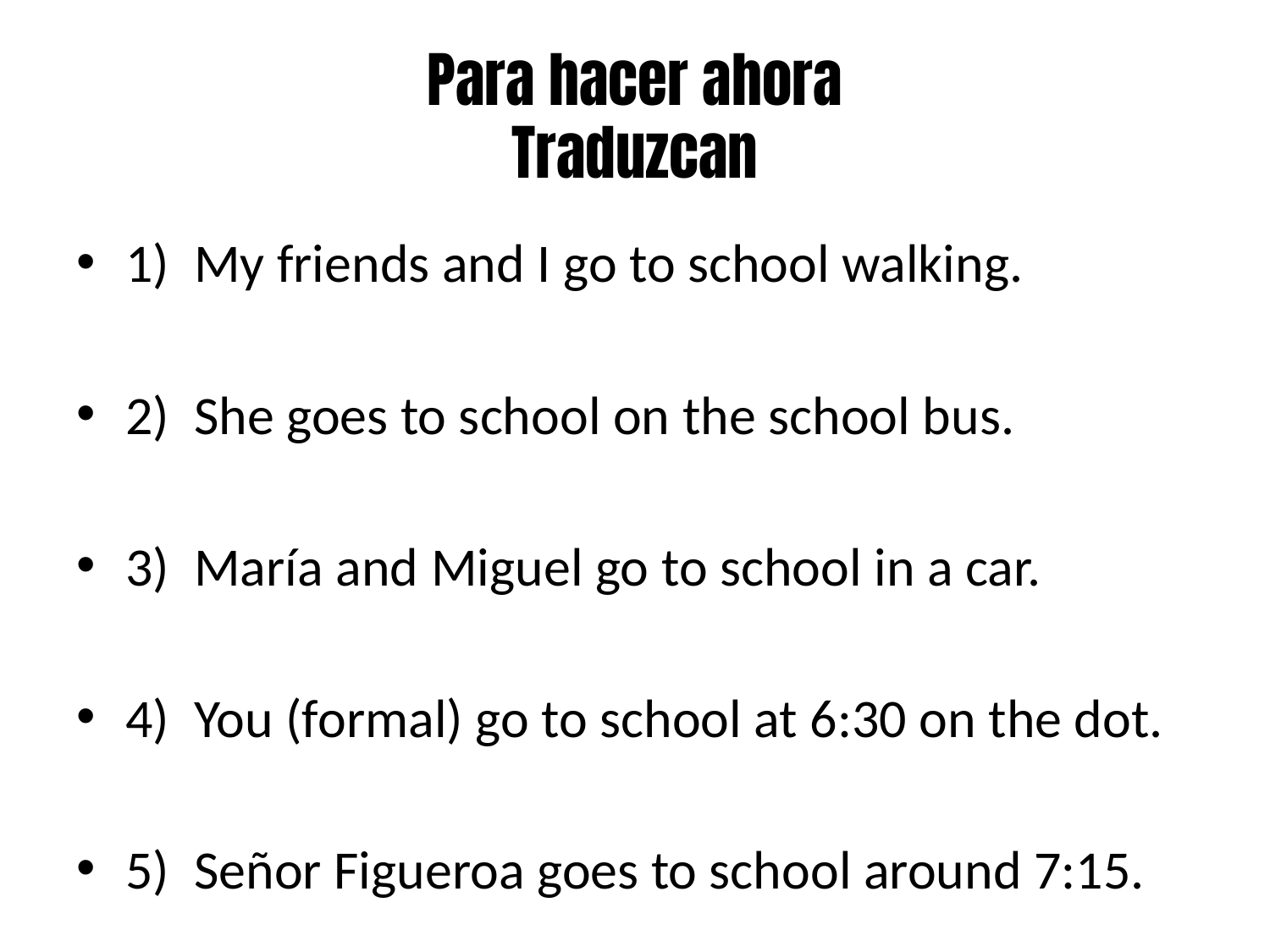

# Para hacer ahora Traduzcan
1)  My friends and I go to school walking.

2)  She goes to school on the school bus.

3)  María and Miguel go to school in a car.

4)  You (formal) go to school at 6:30 on the dot.

5)  Señor Figueroa goes to school around 7:15.